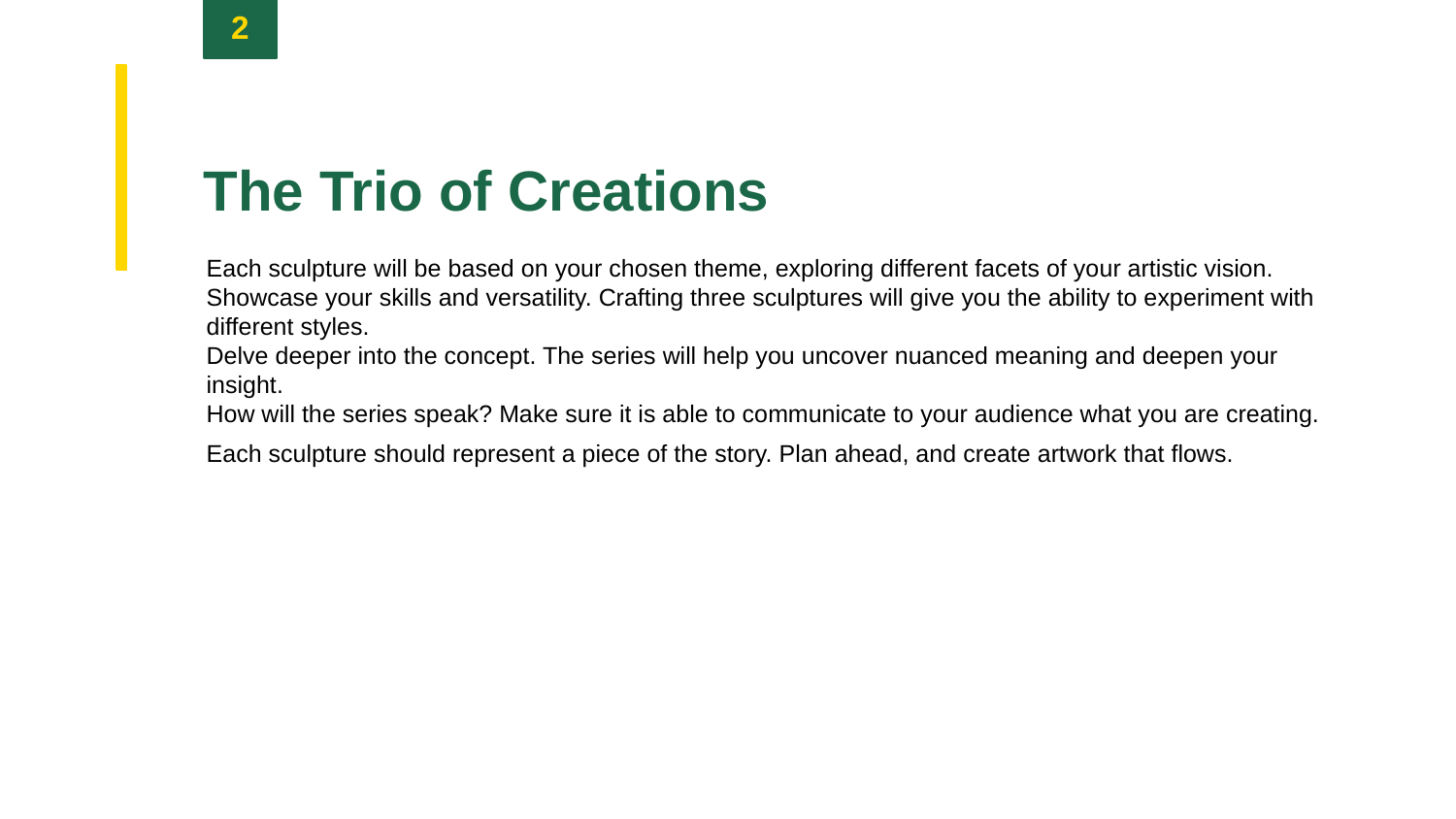

2

The Trio of Creations
Each sculpture will be based on your chosen theme, exploring different facets of your artistic vision.
Showcase your skills and versatility. Crafting three sculptures will give you the ability to experiment with different styles.
Delve deeper into the concept. The series will help you uncover nuanced meaning and deepen your insight.
How will the series speak? Make sure it is able to communicate to your audience what you are creating.
Each sculpture should represent a piece of the story. Plan ahead, and create artwork that flows.